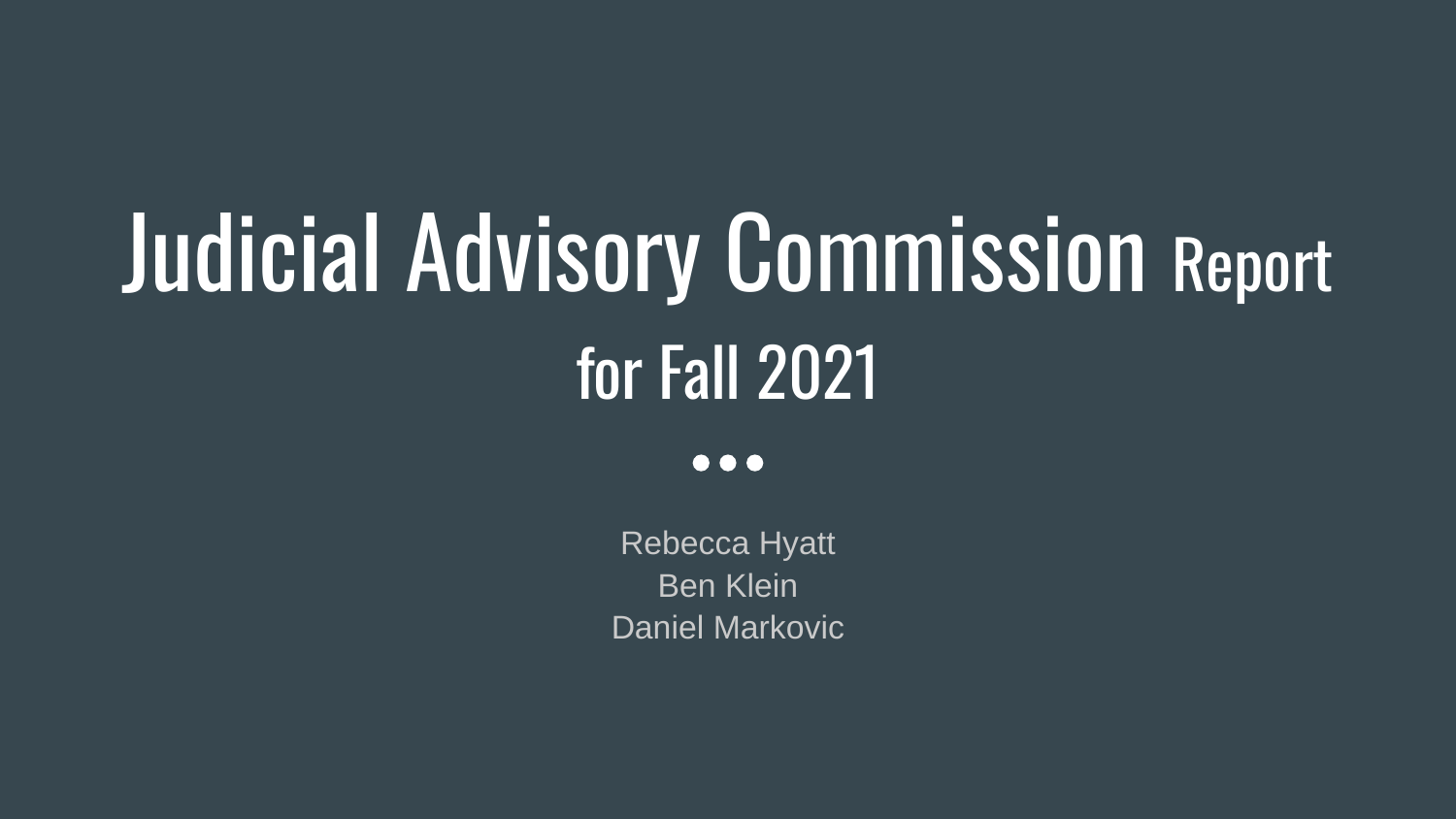

# Judicial Advisory Commission Report for Fall 2021
Rebecca Hyatt
Ben Klein
Daniel Markovic